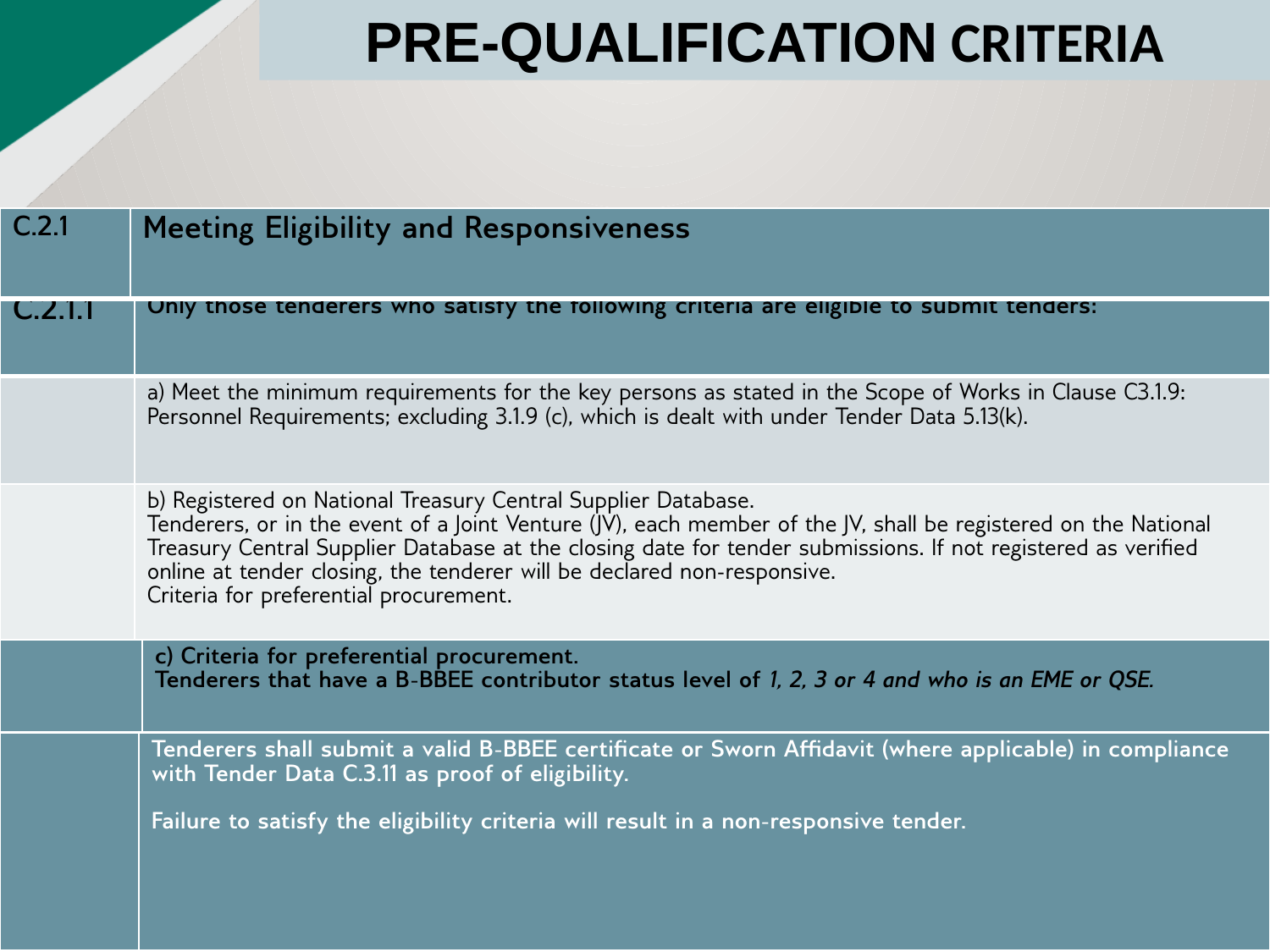

PRE-QUALIFICATION CRITERIA
| C.2.1 | Meeting Eligibility and Responsiveness |
| --- | --- |
| C.2.1.1 | Only those tenderers who satisfy the following criteria are eligible to submit tenders: |
| --- | --- |
|  | a) Meet the minimum requirements for the key persons as stated in the Scope of Works in Clause C3.1.9: Personnel Requirements; excluding 3.1.9 (c), which is dealt with under Tender Data 5.13(k). |
|  | b) Registered on National Treasury Central Supplier Database. Tenderers, or in the event of a Joint Venture (JV), each member of the JV, shall be registered on the National Treasury Central Supplier Database at the closing date for tender submissions. If not registered as verified online at tender closing, the tenderer will be declared non-responsive. Criteria for preferential procurement. |
|  | c) Criteria for preferential procurement. Tenderers that have a B-BBEE contributor status level of 1, 2, 3 or 4 and who is an EME or QSE. |
| --- | --- |
|  | Tenderers shall submit a valid B-BBEE certificate or Sworn Affidavit (where applicable) in compliance with Tender Data C.3.11 as proof of eligibility.   Failure to satisfy the eligibility criteria will result in a non-responsive tender. |
| --- | --- |